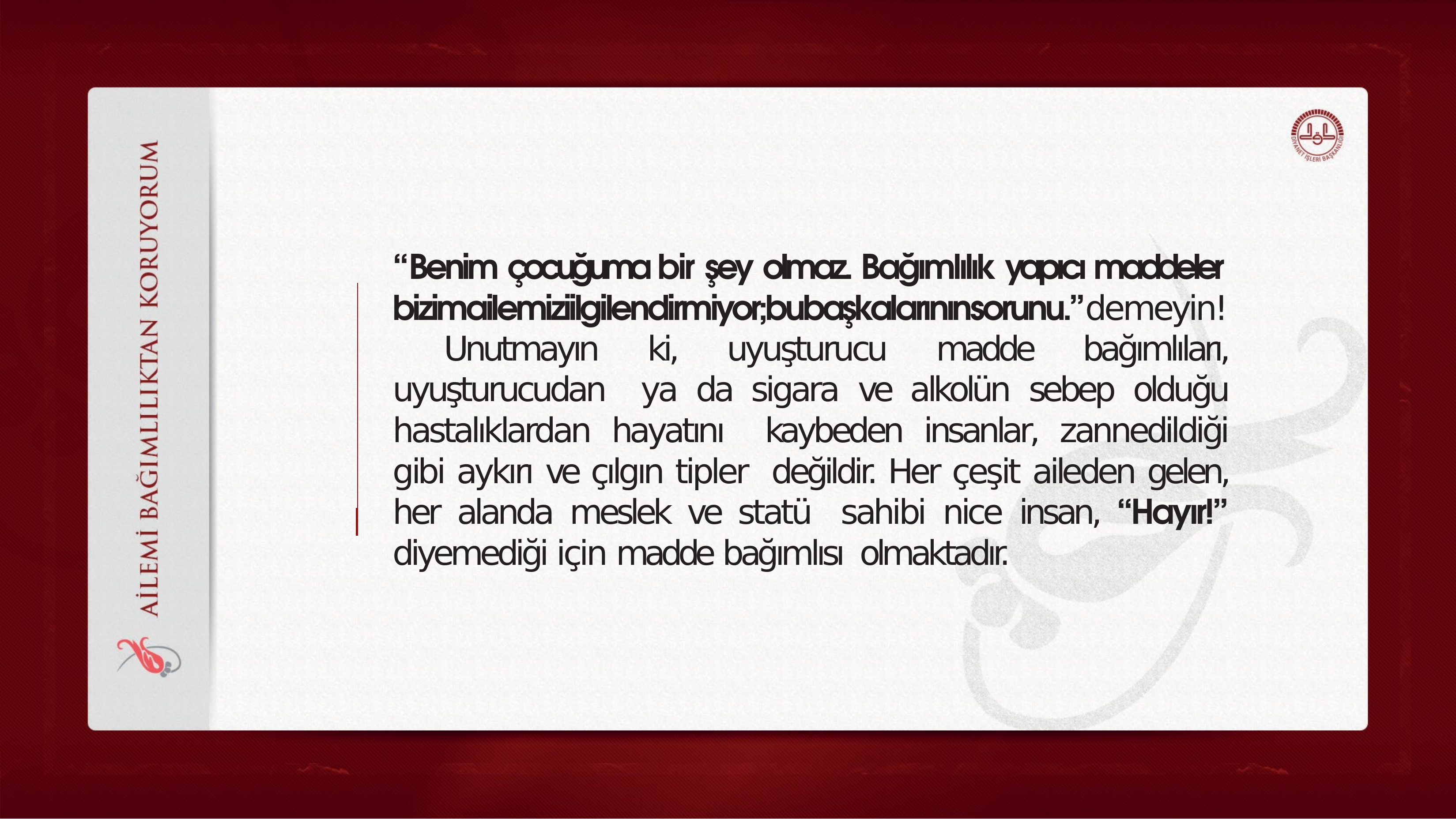

“Benim çocuğuma bir şey olmaz. Bağımlılık yapıcı maddeler  bizimailemiziilgilendirmiyor;bubaşkalarınınsorunu.”demeyin!  Unutmayın ki, uyuşturucu madde bağımlıları, uyuşturucudan  ya da sigara ve alkolün sebep olduğu hastalıklardan hayatını  kaybeden insanlar, zannedildiği gibi aykırı ve çılgın tipler  değildir. Her çeşit aileden gelen, her alanda meslek ve statü  sahibi nice insan, “Hayır!” diyemediği için madde bağımlısı  olmaktadır.